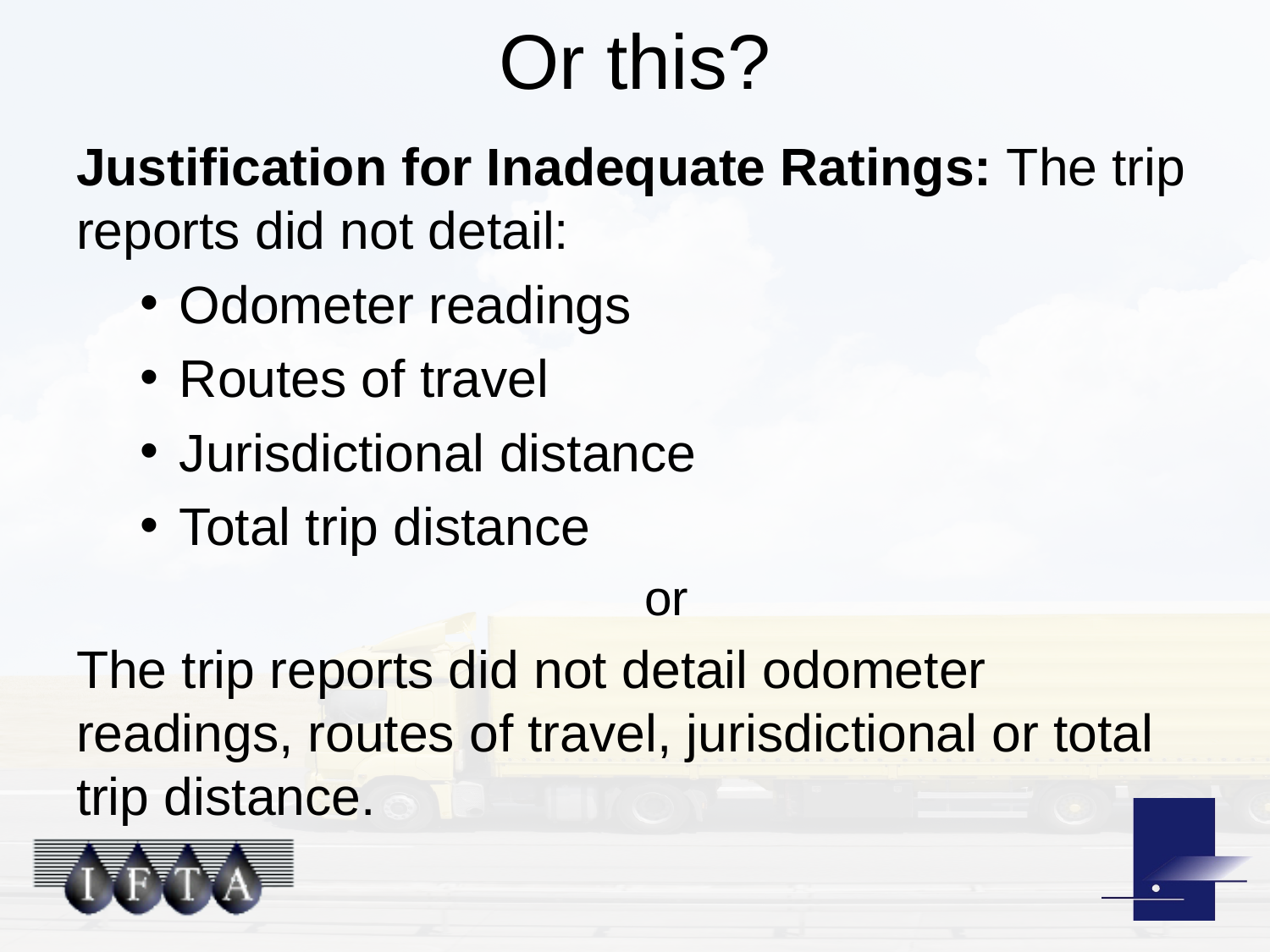

# Or this?
Justification for Inadequate Ratings: The trip reports did not detail:
Odometer readings
Routes of travel
Jurisdictional distance
Total trip distance
or
The trip reports did not detail odometer readings, routes of travel, jurisdictional or total trip distance.